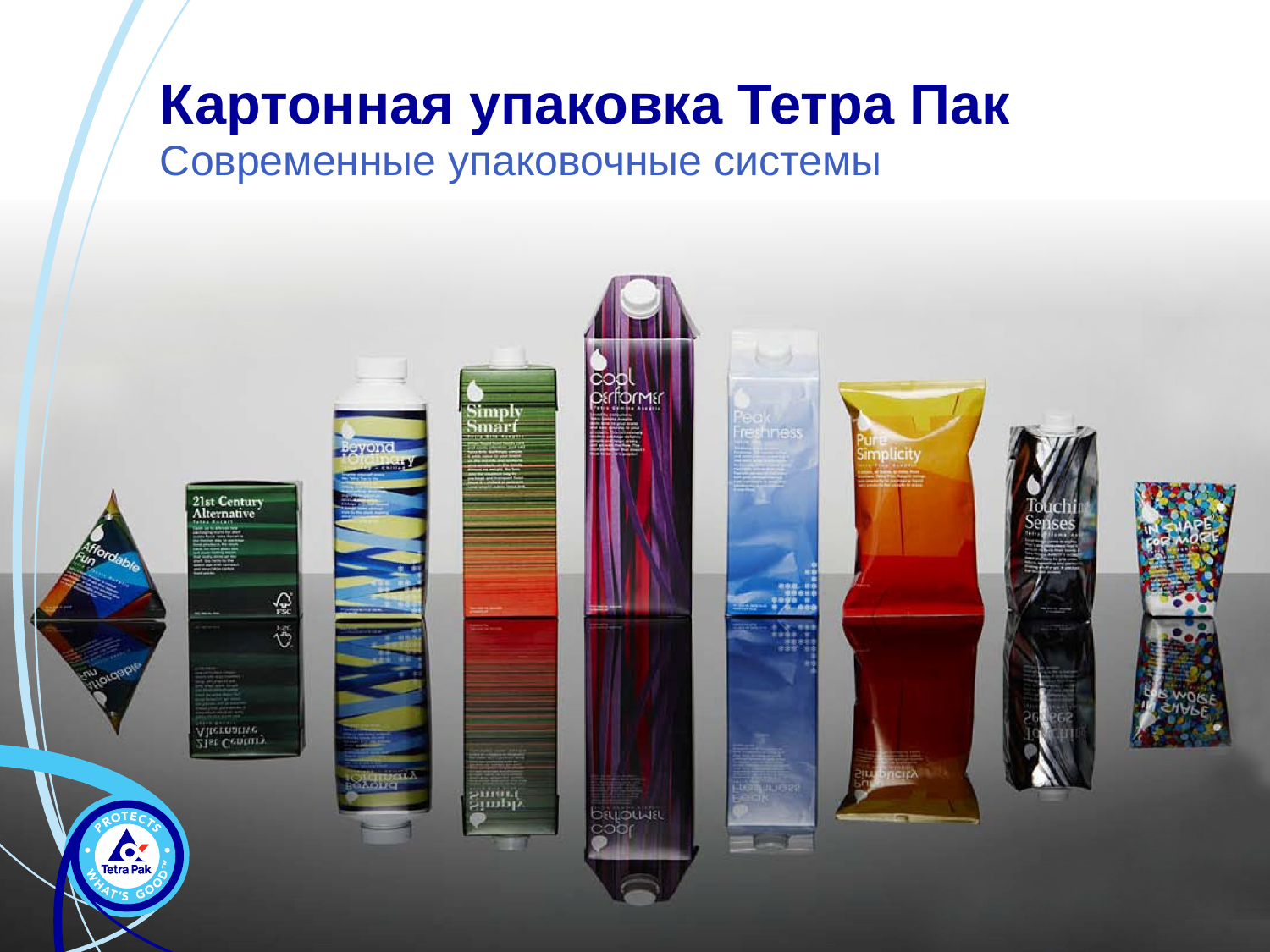

Картонная упаковка Тетра Пак
Современные упаковочные системы